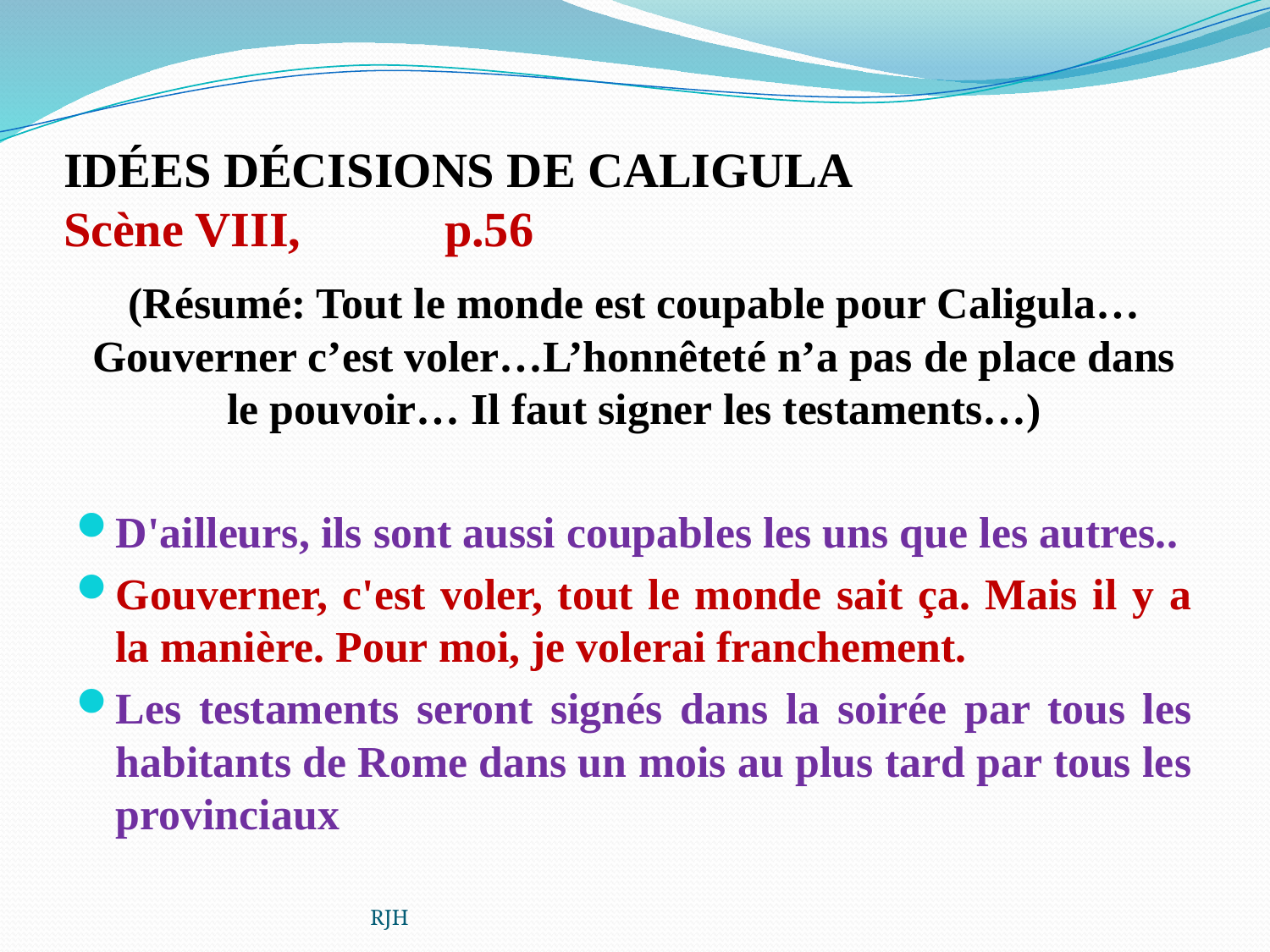

# IDÉES DÉCISIONS DE CALIGULA Scène VIII, 		p.56
(Résumé: Tout le monde est coupable pour Caligula…Gouverner c’est voler…L’honnêteté n’a pas de place dans le pouvoir… Il faut signer les testaments…)

D'ailleurs, ils sont aussi coupables les uns que les autres..
Gouverner, c'est voler, tout le monde sait ça. Mais il y a la manière. Pour moi, je volerai franchement.
Les testaments seront signés dans la soirée par tous les habitants de Rome dans un mois au plus tard par tous les provinciaux

RJH